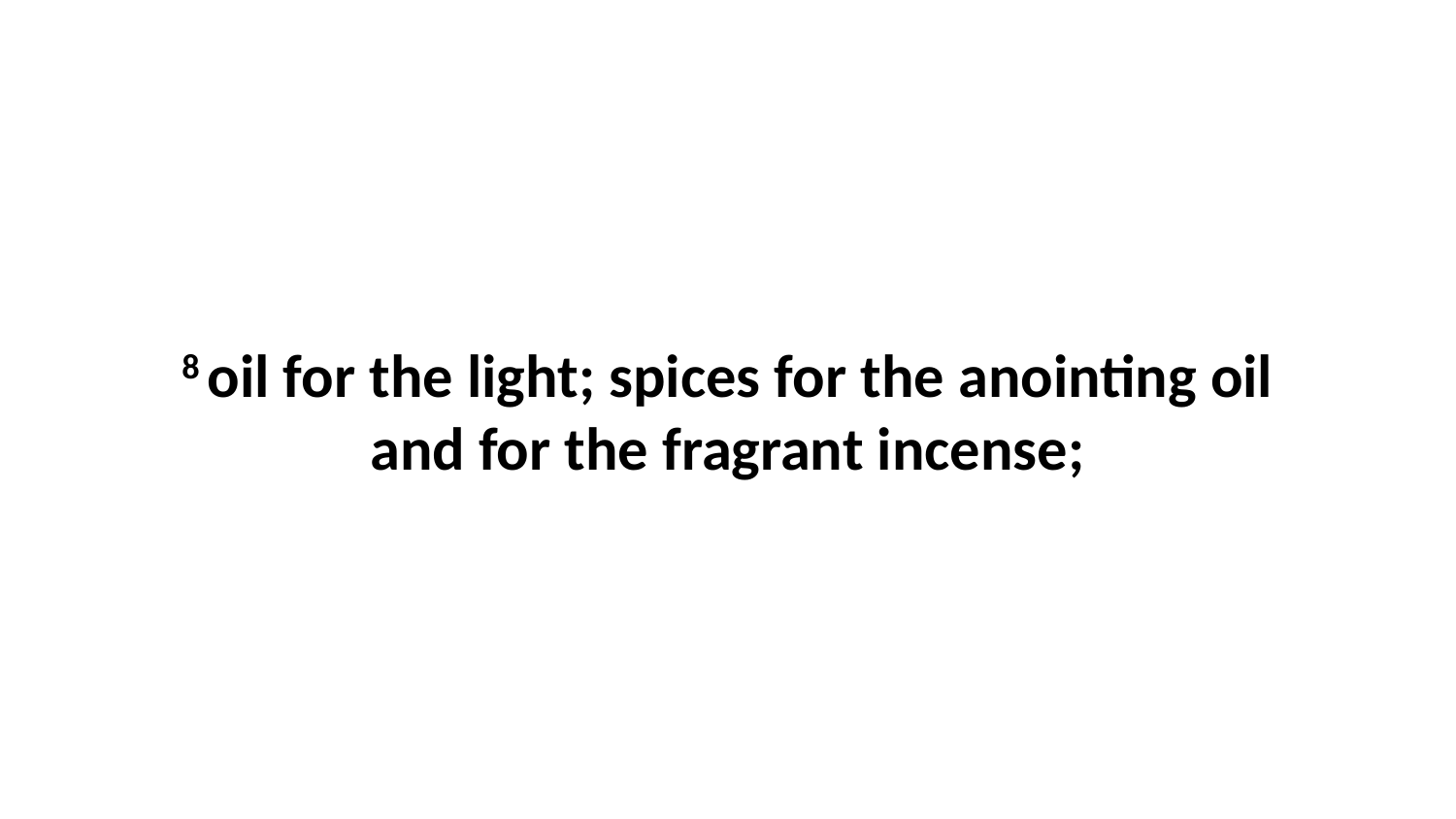

8 oil for the light; spices for the anointing oil and for the fragrant incense;